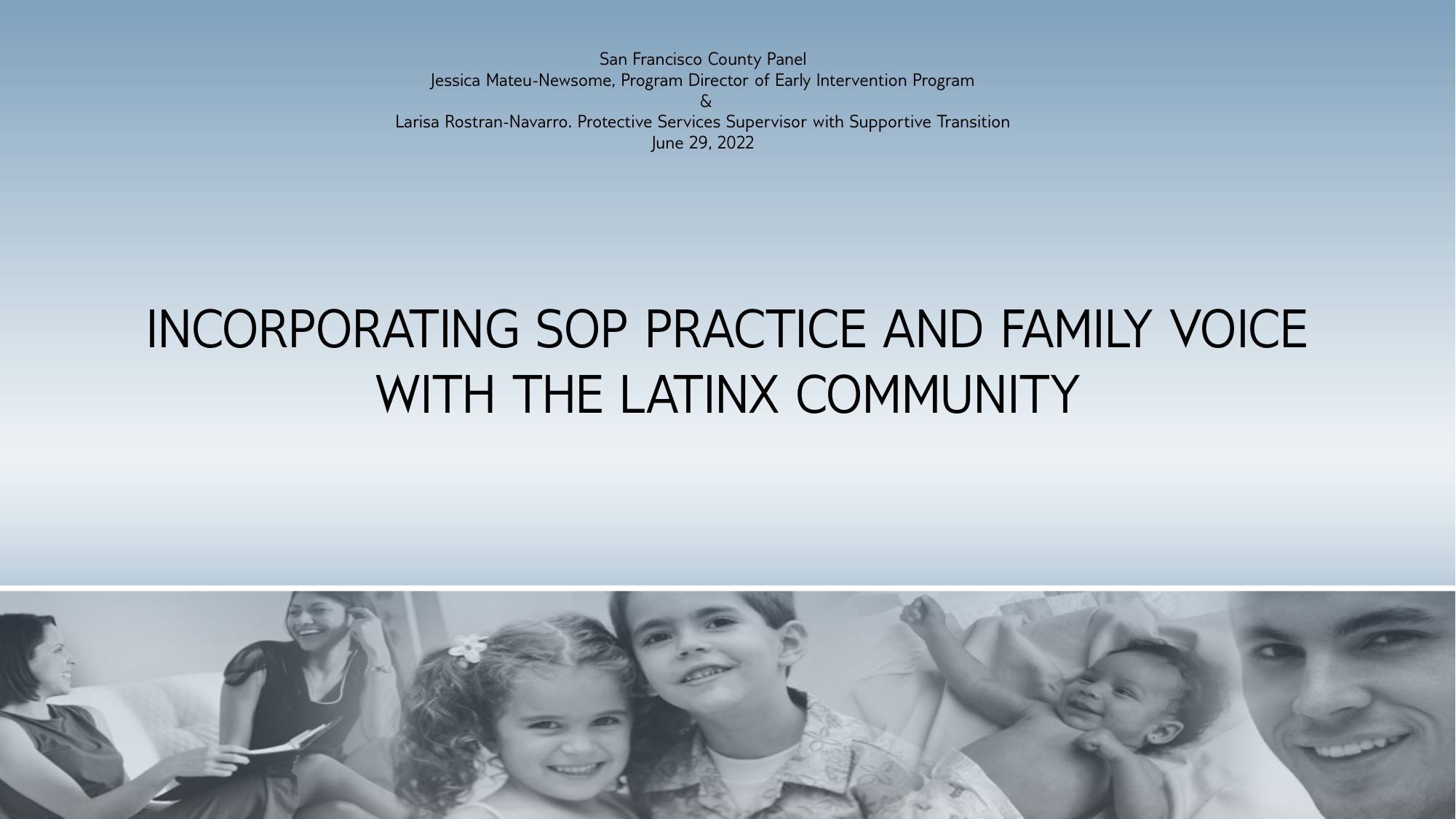

San Francisco County Panel
Jessica Mateu-Newsome, Program Director of Early Intervention Program
 &
Larisa Rostran-Navarro. Protective Services Supervisor with Supportive Transition
June 29, 2022
# INCORPORATING SOP PRACTICE AND FAMILY VOICE WITH THE LATINX COMMUNITY